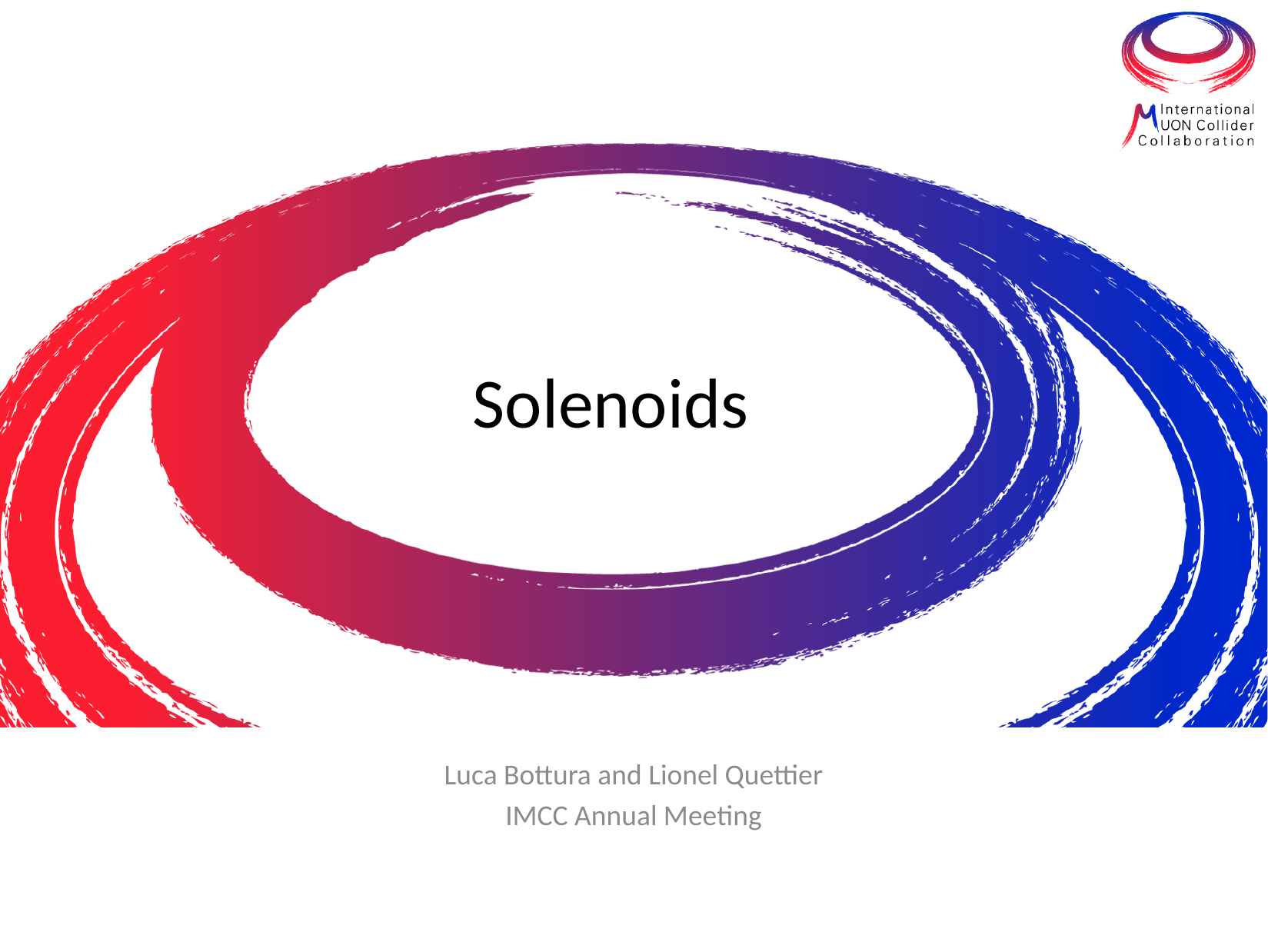

# Solenoids
Luca Bottura and Lionel Quettier
IMCC Annual Meeting
1